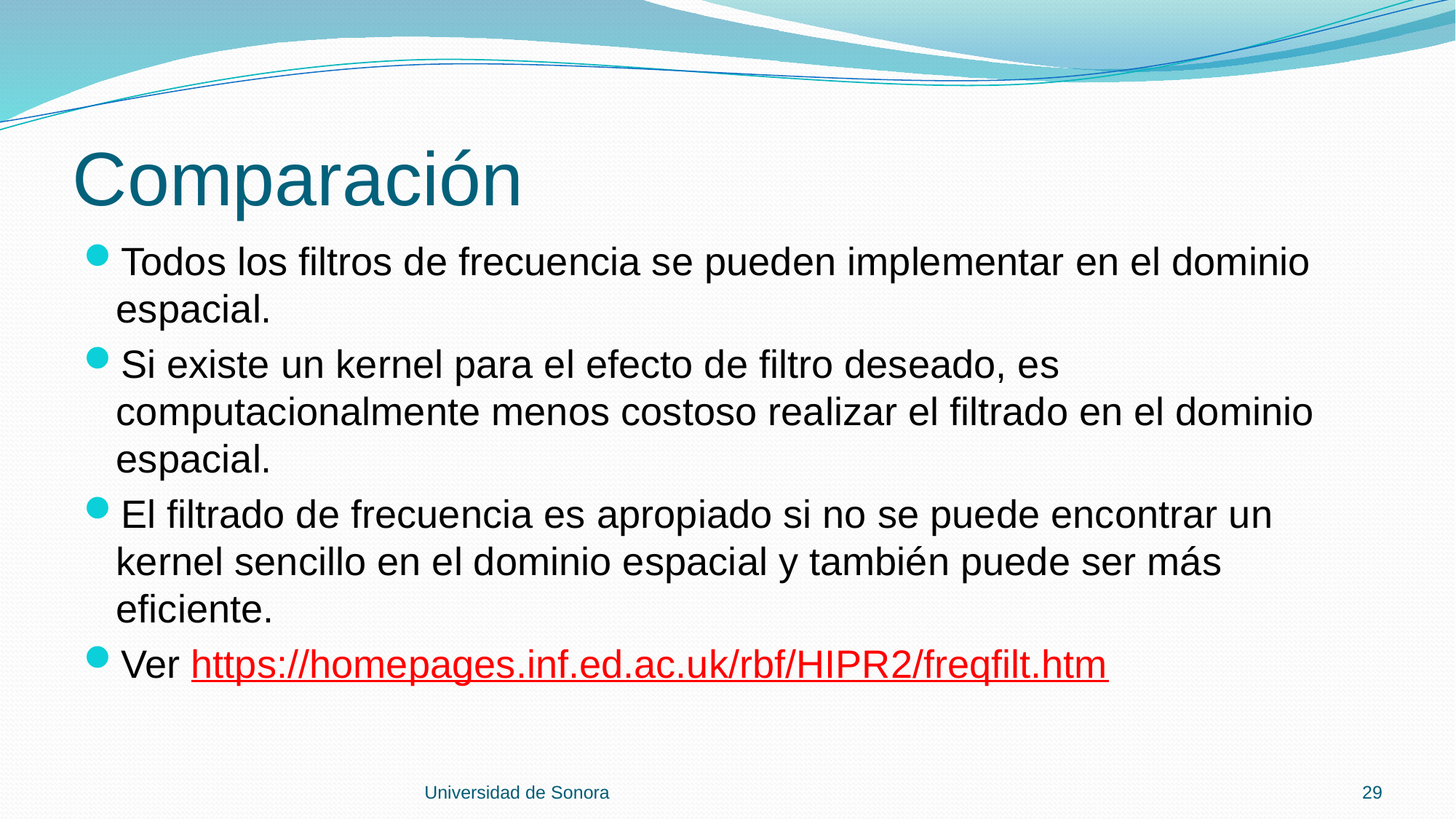

# Comparación
Todos los filtros de frecuencia se pueden implementar en el dominio espacial.
Si existe un kernel para el efecto de filtro deseado, es computacionalmente menos costoso realizar el filtrado en el dominio espacial.
El filtrado de frecuencia es apropiado si no se puede encontrar un kernel sencillo en el dominio espacial y también puede ser más eficiente.
Ver https://homepages.inf.ed.ac.uk/rbf/HIPR2/freqfilt.htm

Universidad de Sonora
29